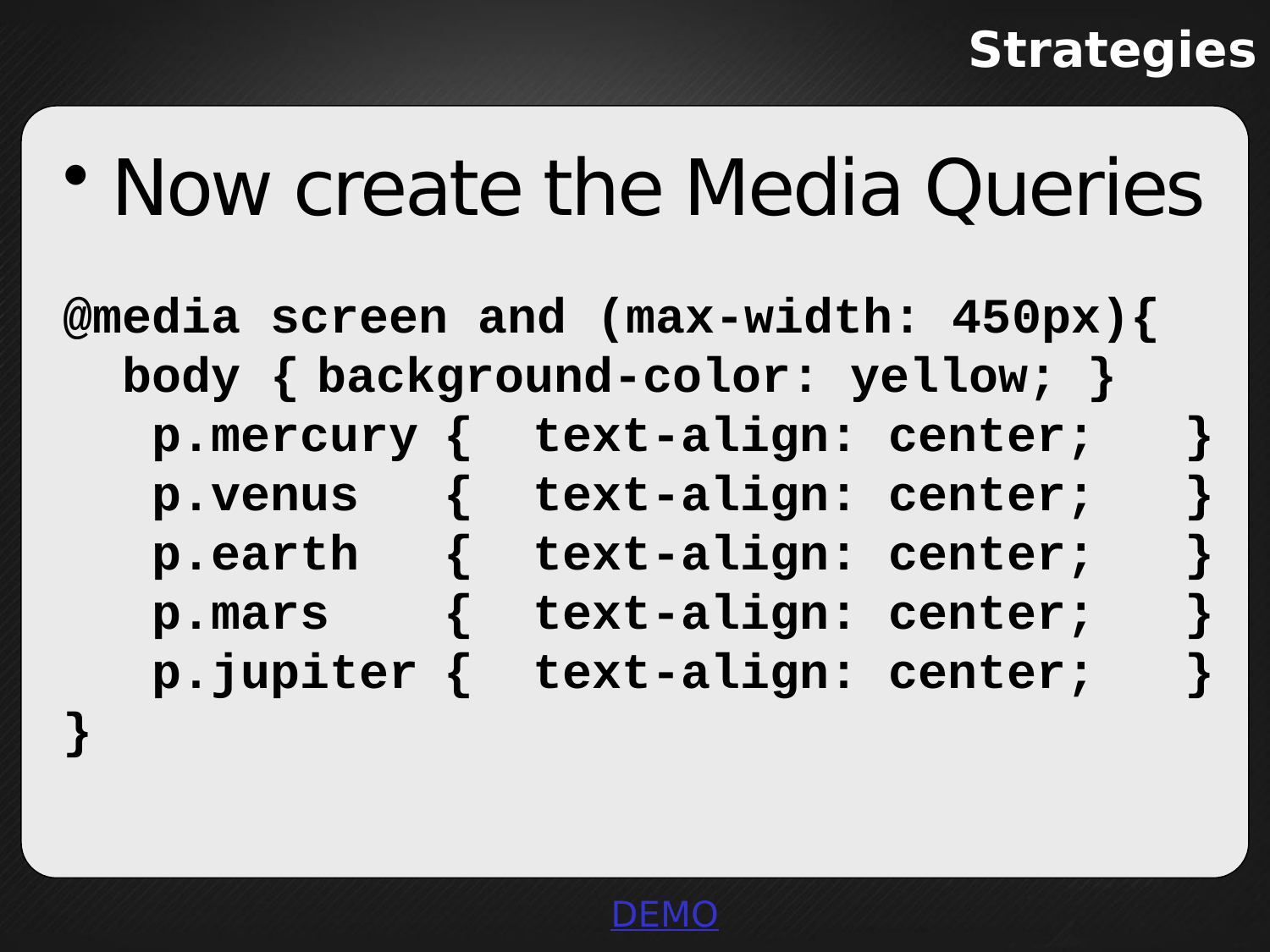

# Strategies
Now create the Media Queries
@media screen and (max-width: 450px){
  body {	background-color: yellow; }
   p.mercury	{  text-align: center;   }
   p.venus	{  text-align: center;   }
   p.earth  	{  text-align: center;   }
   p.mars	{  text-align: center;   }
   p.jupiter	{  text-align: center;   }
}
DEMO